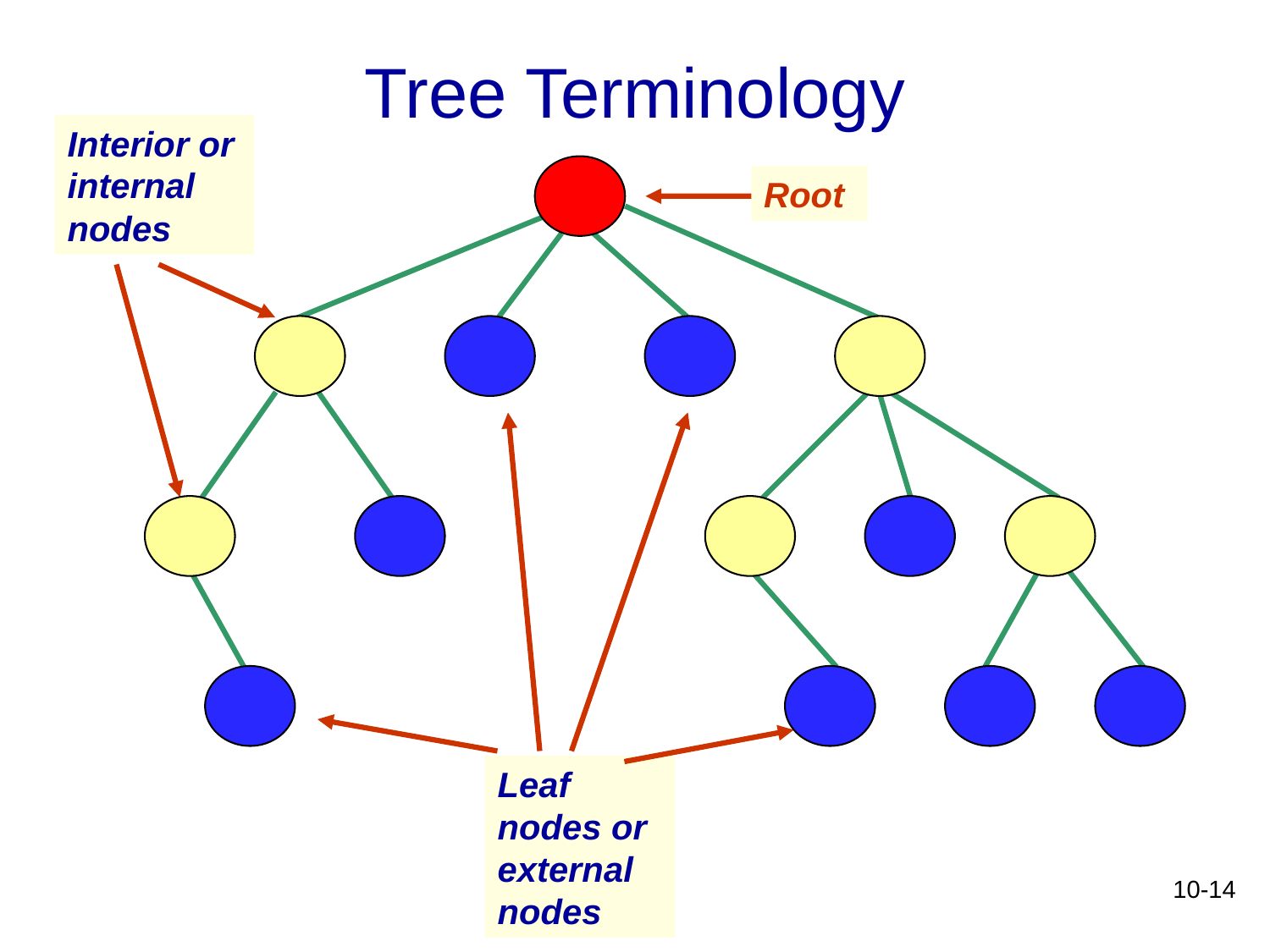

# Tree Terminology
Interior or internal nodes

Root

Leaf nodes or external nodes
10-14